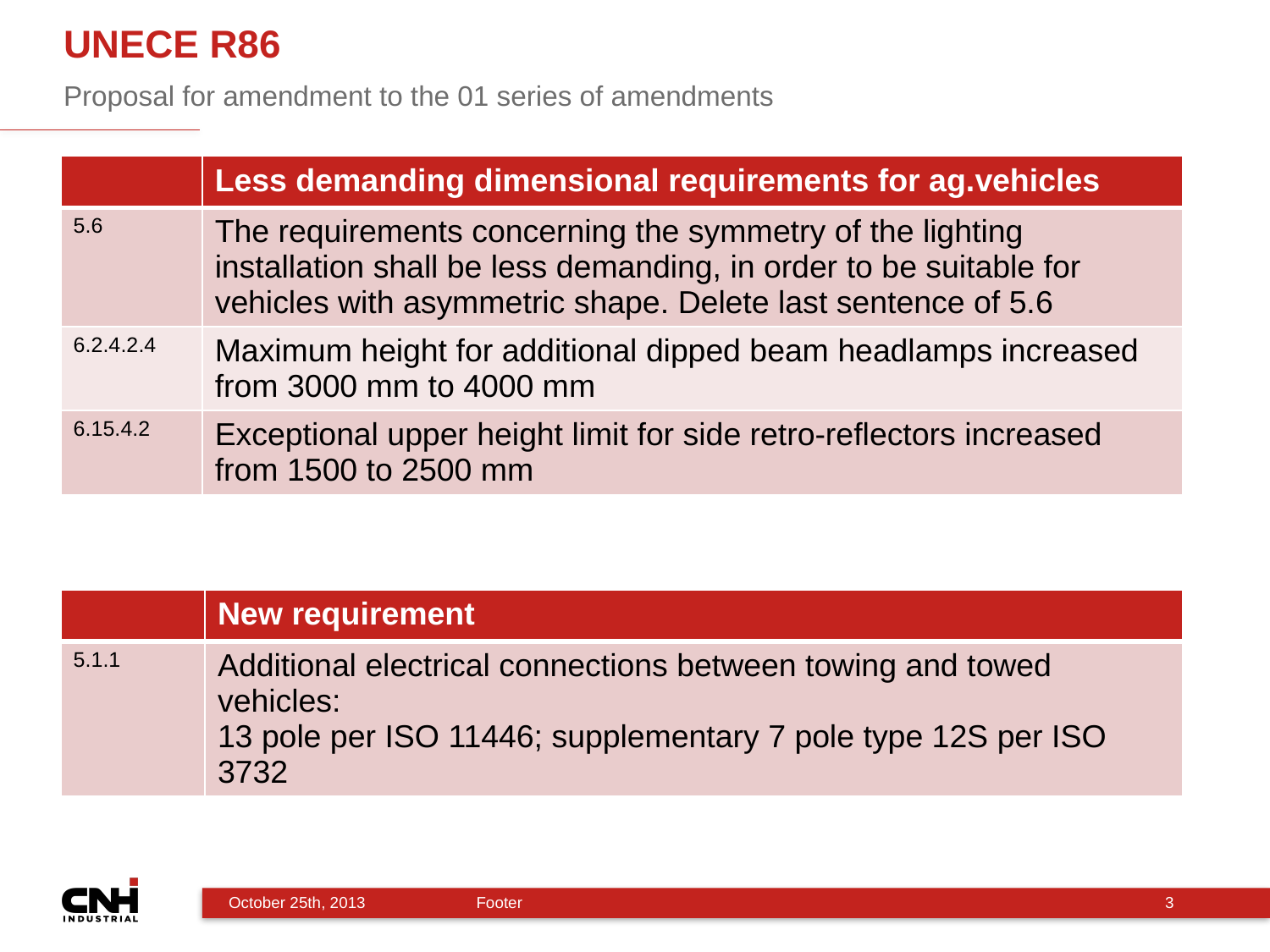

# UNECE R86
Proposal for amendment to the 01 series of amendments
|  | Less demanding dimensional requirements for ag.vehicles |
| --- | --- |
| 5.6 | The requirements concerning the symmetry of the lighting installation shall be less demanding, in order to be suitable for vehicles with asymmetric shape. Delete last sentence of 5.6 |
| 6.2.4.2.4 | Maximum height for additional dipped beam headlamps increased from 3000 mm to 4000 mm |
| 6.15.4.2 | Exceptional upper height limit for side retro-reflectors increased from 1500 to 2500 mm |
|  | New requirement |
| --- | --- |
| 5.1.1 | Additional electrical connections between towing and towed vehicles: 13 pole per ISO 11446; supplementary 7 pole type 12S per ISO 3732 |
3